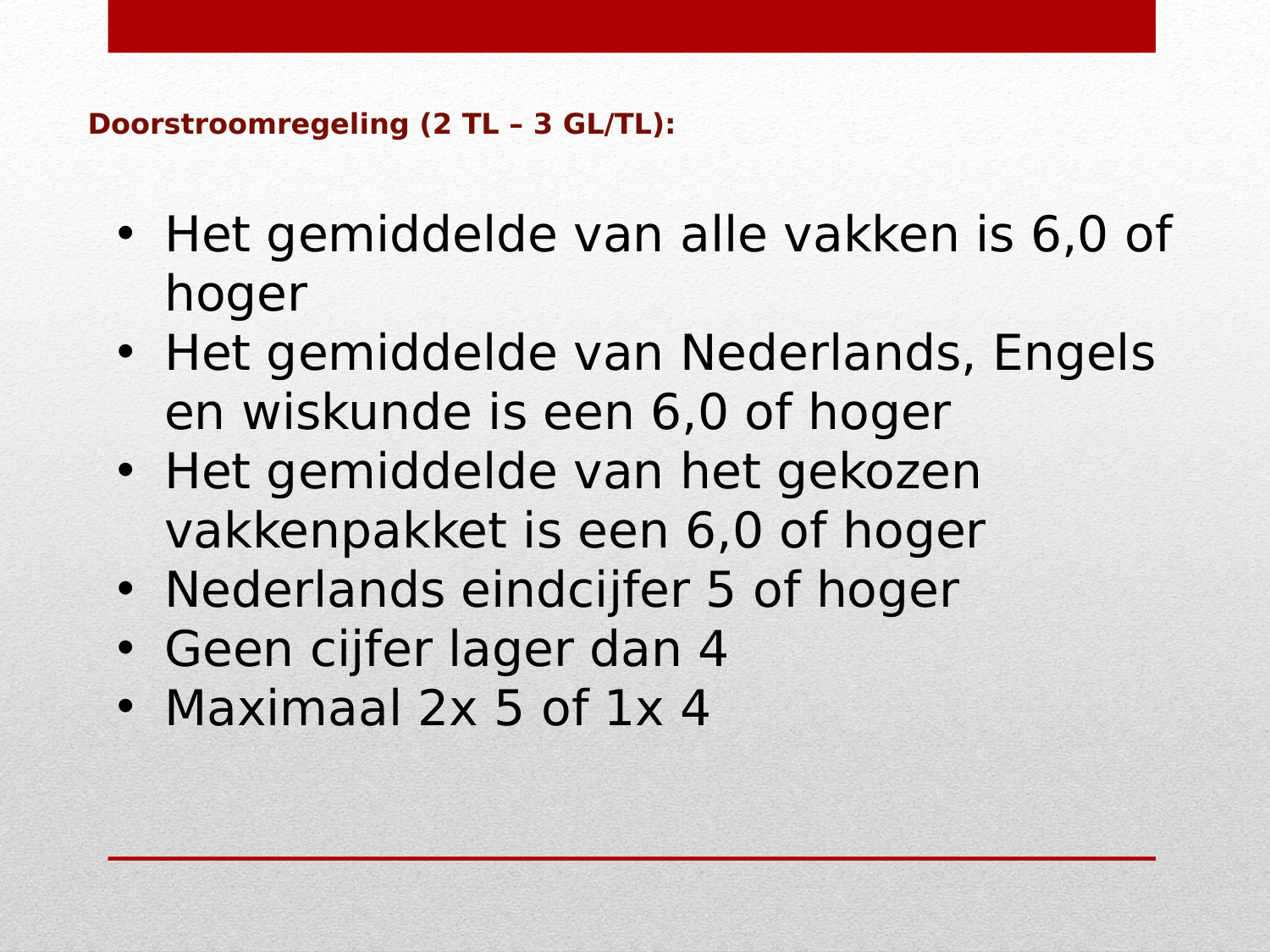

# Doorstroomregeling (2 TL – 3 GL/TL):
Het gemiddelde van alle vakken is 6,0 of hoger
Het gemiddelde van Nederlands, Engels en wiskunde is een 6,0 of hoger
Het gemiddelde van het gekozen vakkenpakket is een 6,0 of hoger
Nederlands eindcijfer 5 of hoger
Geen cijfer lager dan 4
Maximaal 2x 5 of 1x 4